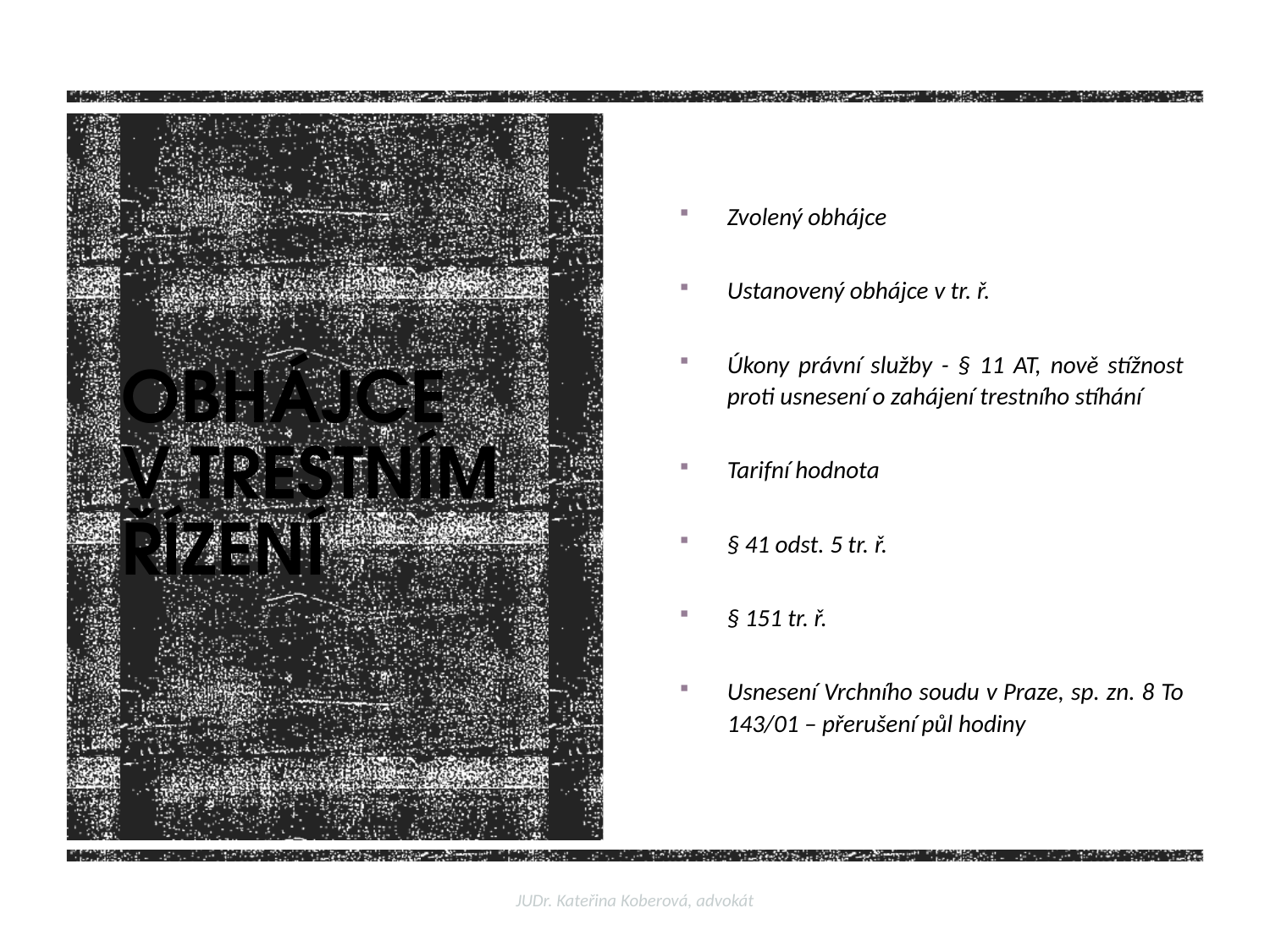

Zvolený obhájce
Ustanovený obhájce v tr. ř.
Úkony právní služby - § 11 AT, nově stížnost proti usnesení o zahájení trestního stíhání
Tarifní hodnota
§ 41 odst. 5 tr. ř.
§ 151 tr. ř.
Usnesení Vrchního soudu v Praze, sp. zn. 8 To 143/01 – přerušení půl hodiny

# OBHÁJCE V TRESTNÍM ŘÍZENÍ

JUDr. Kateřina Koberová, advokát